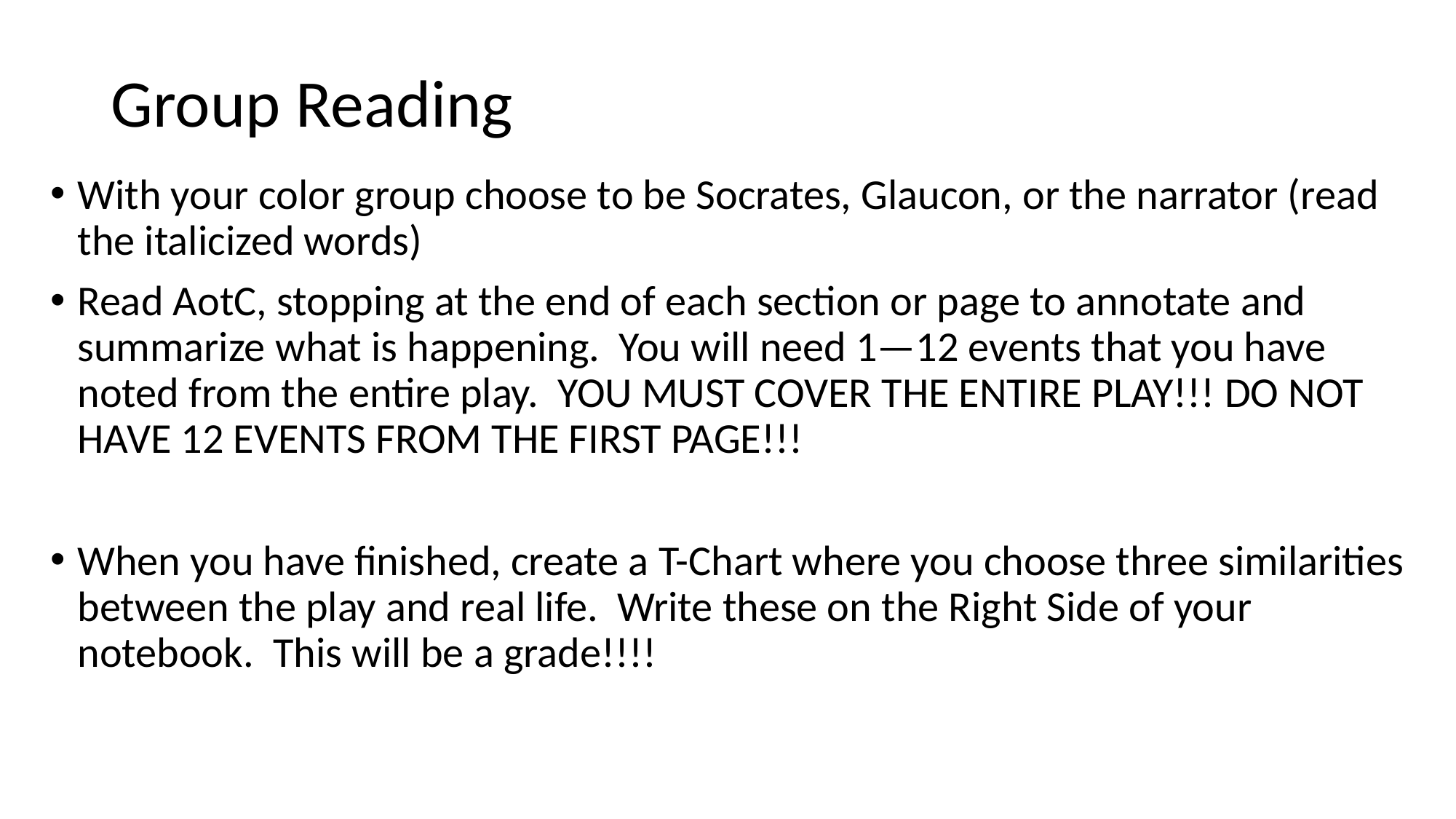

# Group Reading
With your color group choose to be Socrates, Glaucon, or the narrator (read the italicized words)
Read AotC, stopping at the end of each section or page to annotate and summarize what is happening.  You will need 1—12 events that you have noted from the entire play.  YOU MUST COVER THE ENTIRE PLAY!!! DO NOT HAVE 12 EVENTS FROM THE FIRST PAGE!!!

When you have finished, create a T-Chart where you choose three similarities between the play and real life.  Write these on the Right Side of your notebook.  This will be a grade!!!!